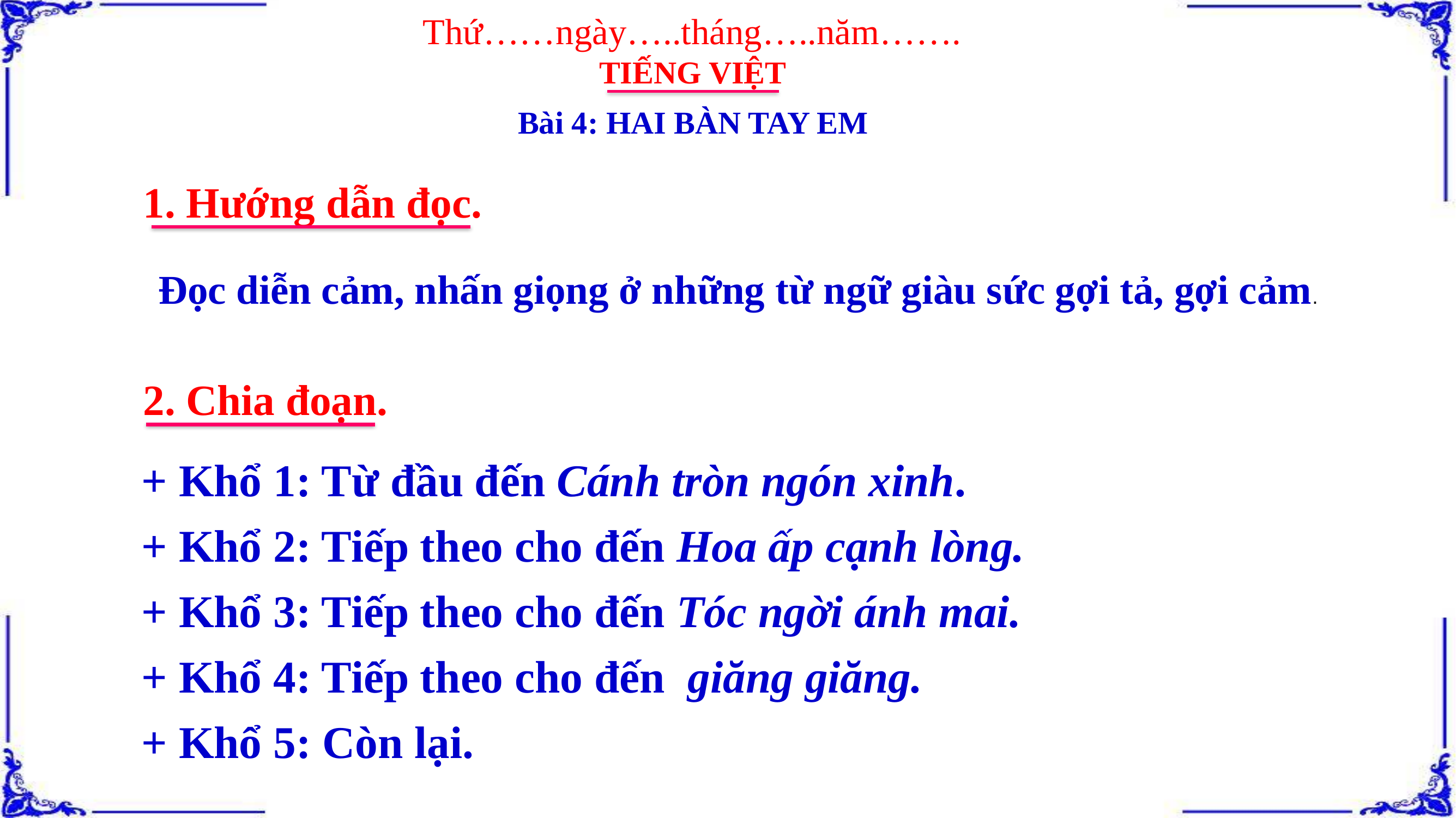

Thứ……ngày…..tháng…..năm…….
TIẾNG VIỆT
Bài 4: HAI BÀN TAY EM
1. Hướng dẫn đọc.
 Đọc diễn cảm, nhấn giọng ở những từ ngữ giàu sức gợi tả, gợi cảm.
2. Chia đoạn.
+ Khổ 1: Từ đầu đến Cánh tròn ngón xinh.
+ Khổ 2: Tiếp theo cho đến Hoa ấp cạnh lòng.
+ Khổ 3: Tiếp theo cho đến Tóc ngời ánh mai.
+ Khổ 4: Tiếp theo cho đến  giăng giăng.
+ Khổ 5: Còn lại.